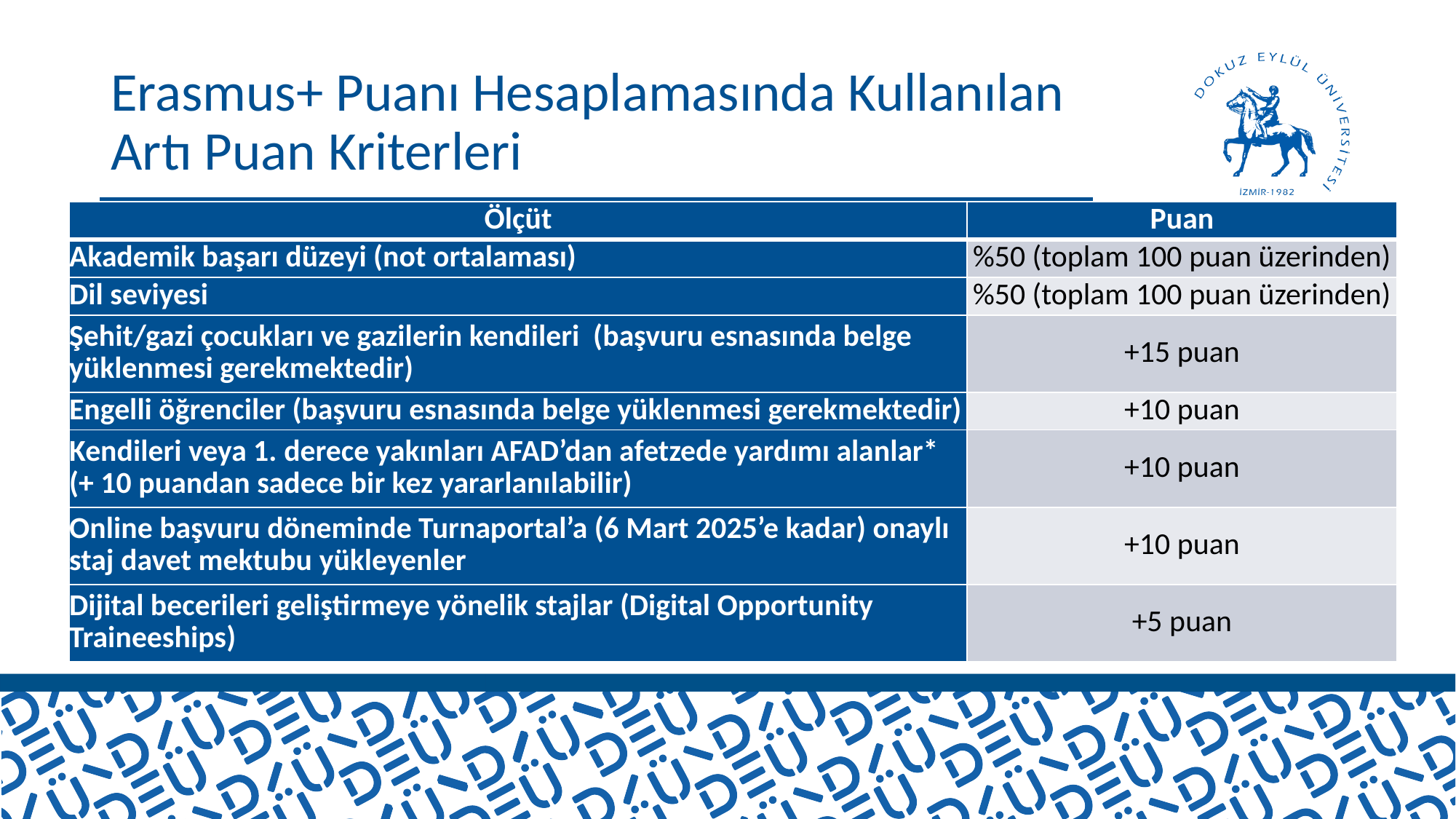

# Erasmus+ Puanı Hesaplamasında Kullanılan Artı Puan Kriterleri
| Ölçüt | Puan |
| --- | --- |
| Akademik başarı düzeyi (not ortalaması) | %50 (toplam 100 puan üzerinden) |
| Dil seviyesi | %50 (toplam 100 puan üzerinden) |
| Şehit/gazi çocukları ve gazilerin kendileri (başvuru esnasında belge yüklenmesi gerekmektedir) | +15 puan |
| Engelli öğrenciler (başvuru esnasında belge yüklenmesi gerekmektedir) | +10 puan |
| Kendileri veya 1. derece yakınları AFAD’dan afetzede yardımı alanlar\* (+ 10 puandan sadece bir kez yararlanılabilir) | +10 puan |
| Online başvuru döneminde Turnaportal’a (6 Mart 2025’e kadar) onaylı staj davet mektubu yükleyenler | +10 puan |
| Dijital becerileri geliştirmeye yönelik stajlar (Digital Opportunity Traineeships) | +5 puan |